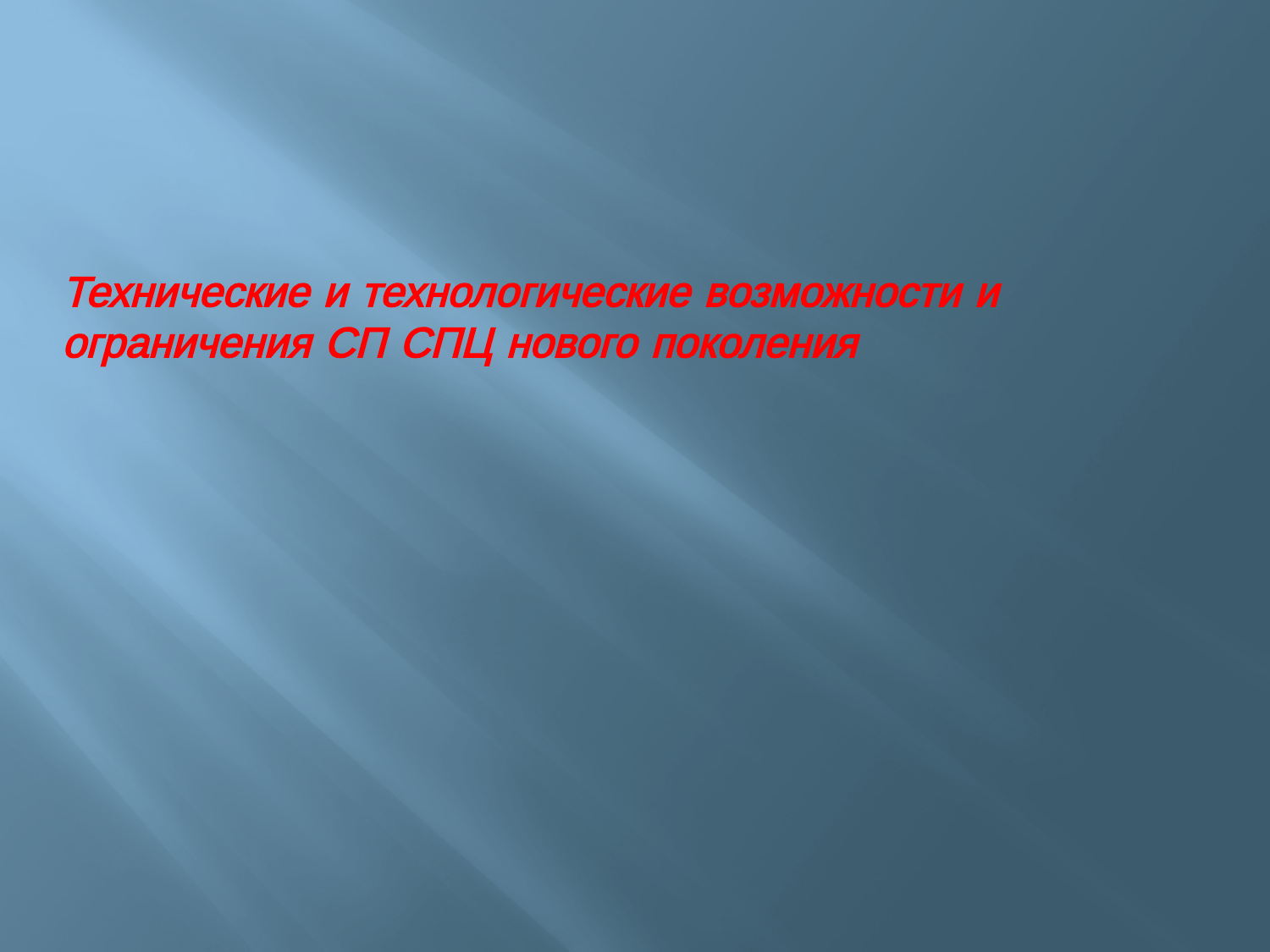

Технические и технологические возможности и ограничения СП СПЦ нового поколения